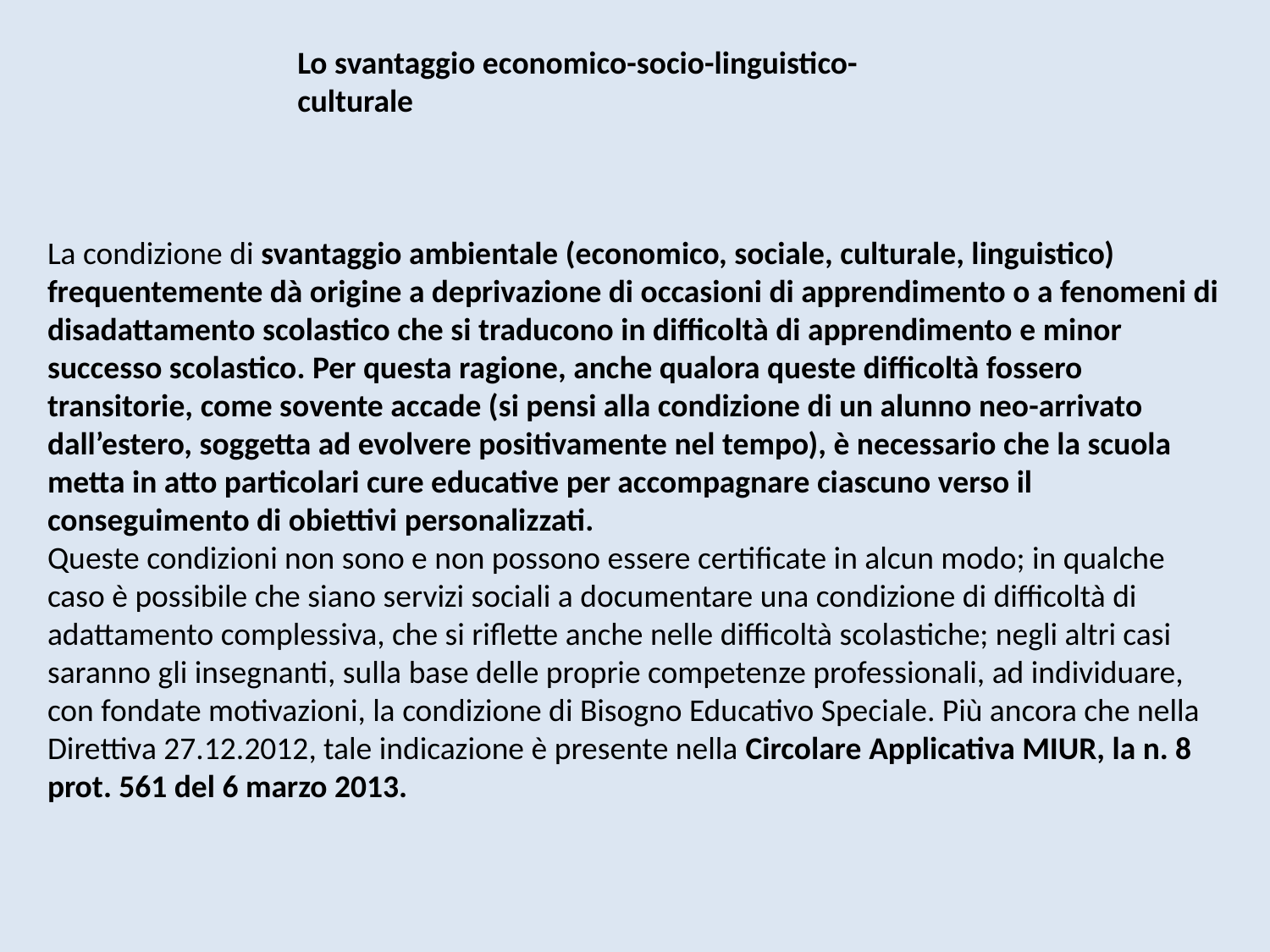

Lo svantaggio economico-socio-linguistico-culturale
La condizione di svantaggio ambientale (economico, sociale, culturale, linguistico) frequentemente dà origine a deprivazione di occasioni di apprendimento o a fenomeni di disadattamento scolastico che si traducono in difficoltà di apprendimento e minor successo scolastico. Per questa ragione, anche qualora queste difficoltà fossero transitorie, come sovente accade (si pensi alla condizione di un alunno neo-arrivato dall’estero, soggetta ad evolvere positivamente nel tempo), è necessario che la scuola metta in atto particolari cure educative per accompagnare ciascuno verso il conseguimento di obiettivi personalizzati.
Queste condizioni non sono e non possono essere certificate in alcun modo; in qualche caso è possibile che siano servizi sociali a documentare una condizione di difficoltà di adattamento complessiva, che si riflette anche nelle difficoltà scolastiche; negli altri casi saranno gli insegnanti, sulla base delle proprie competenze professionali, ad individuare, con fondate motivazioni, la condizione di Bisogno Educativo Speciale. Più ancora che nella Direttiva 27.12.2012, tale indicazione è presente nella Circolare Applicativa MIUR, la n. 8 prot. 561 del 6 marzo 2013.